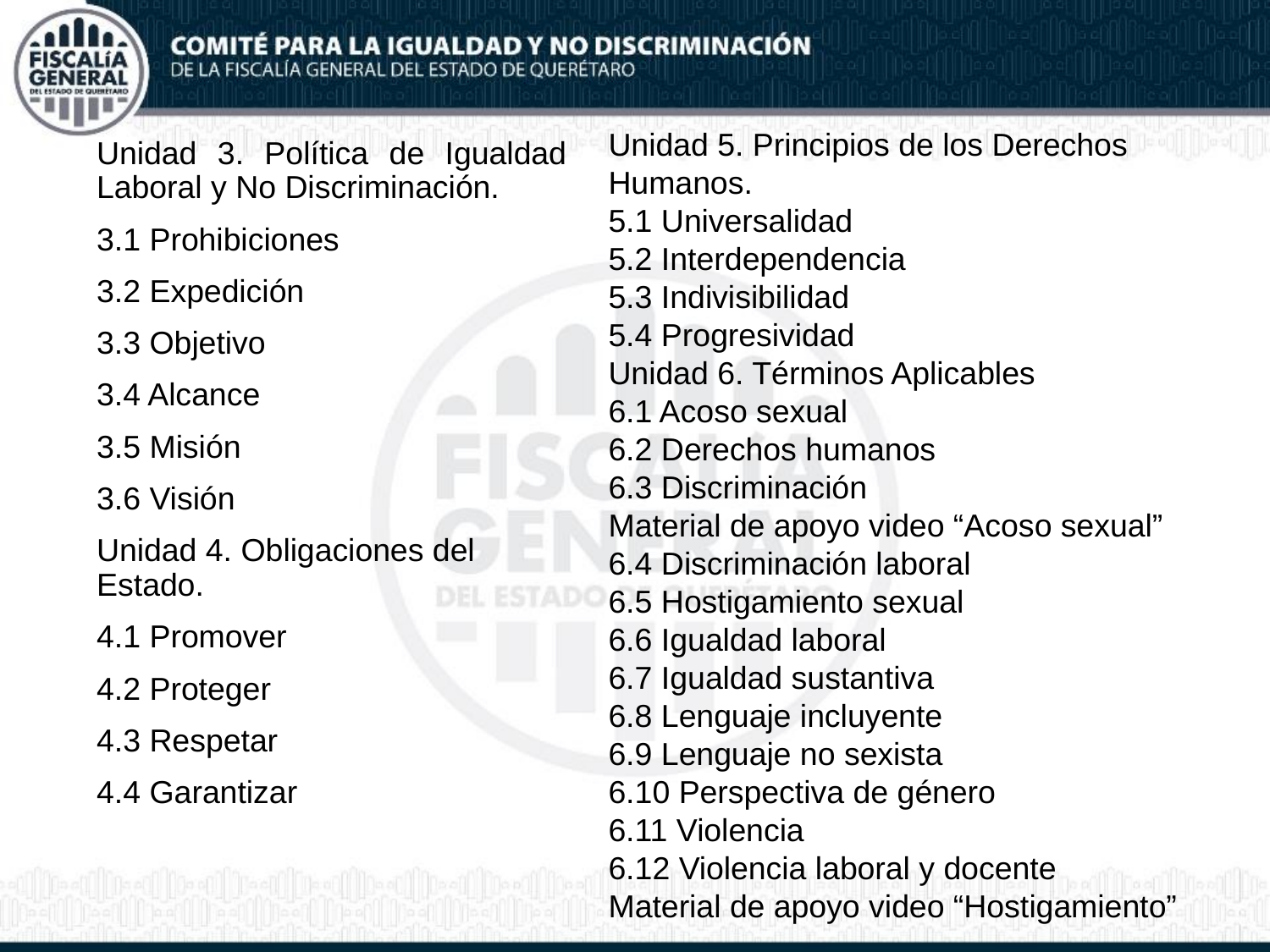

Unidad 5. Principios de los Derechos Humanos.
5.1 Universalidad
5.2 Interdependencia
5.3 Indivisibilidad
5.4 Progresividad
Unidad 6. Términos Aplicables
6.1 Acoso sexual
6.2 Derechos humanos
6.3 Discriminación
Material de apoyo video “Acoso sexual”
6.4 Discriminación laboral
6.5 Hostigamiento sexual
6.6 Igualdad laboral
6.7 Igualdad sustantiva
6.8 Lenguaje incluyente
6.9 Lenguaje no sexista
6.10 Perspectiva de género
6.11 Violencia
6.12 Violencia laboral y docente
Material de apoyo video “Hostigamiento”
Unidad 3. Política de Igualdad Laboral y No Discriminación.
3.1 Prohibiciones
3.2 Expedición
3.3 Objetivo
3.4 Alcance
3.5 Misión
3.6 Visión
Unidad 4. Obligaciones del Estado.
4.1 Promover
4.2 Proteger
4.3 Respetar
4.4 Garantizar